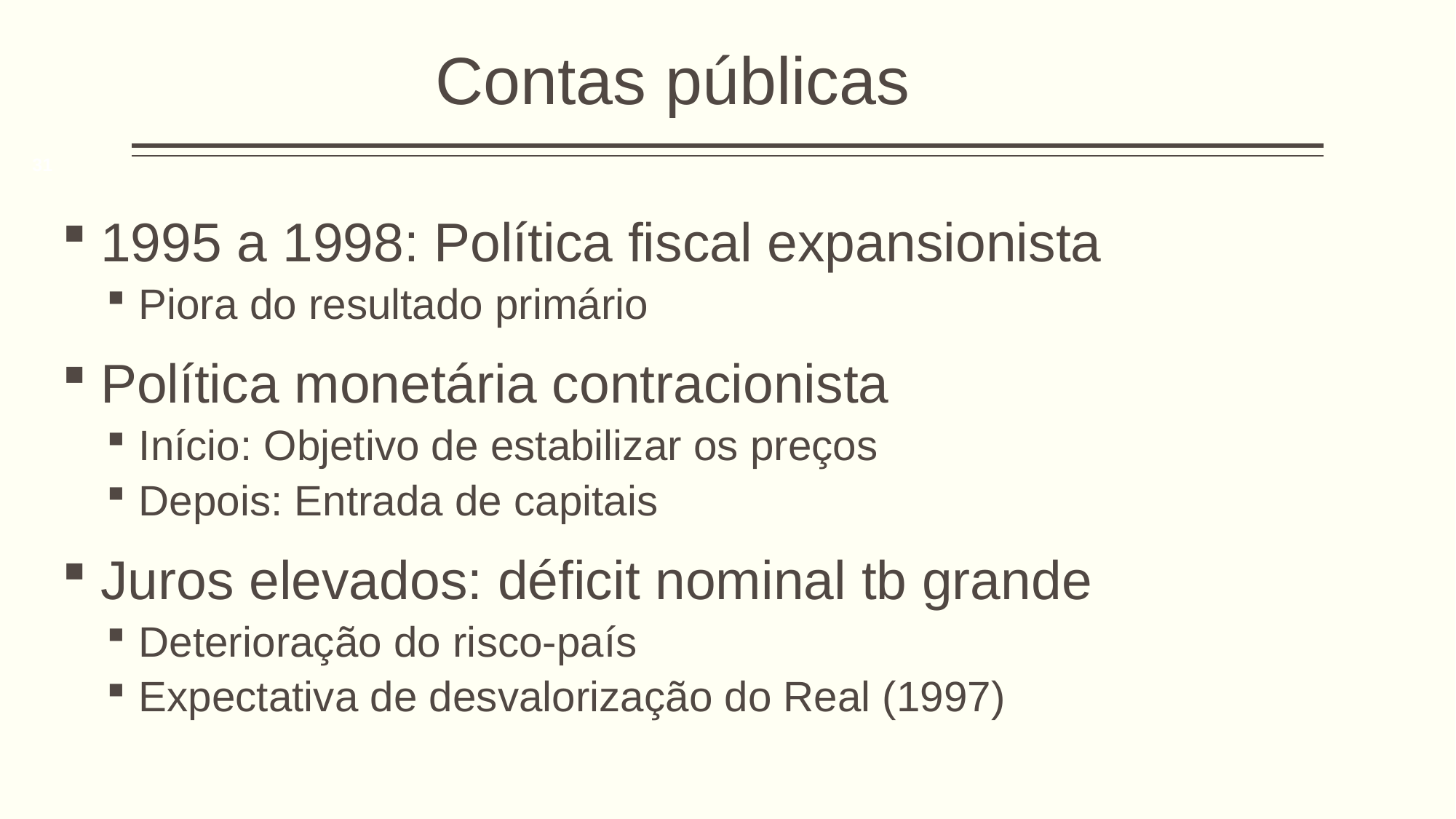

Contas públicas
31
1995 a 1998: Política fiscal expansionista
Piora do resultado primário
Política monetária contracionista
Início: Objetivo de estabilizar os preços
Depois: Entrada de capitais
Juros elevados: déficit nominal tb grande
Deterioração do risco-país
Expectativa de desvalorização do Real (1997)